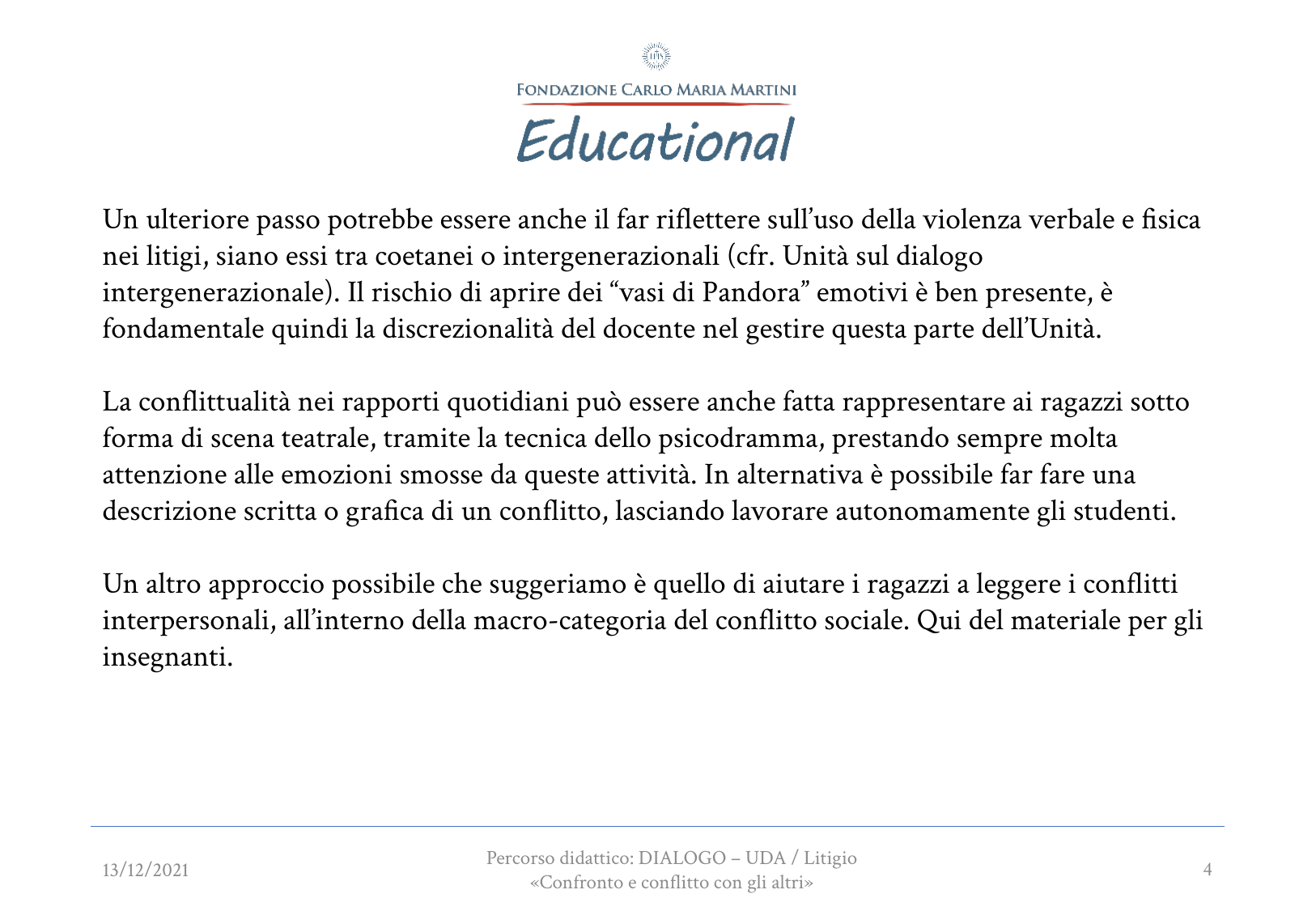

Un ulteriore passo potrebbe essere anche il far riflettere sull’uso della violenza verbale e fisica nei litigi, siano essi tra coetanei o intergenerazionali (cfr. Unità sul dialogo intergenerazionale). Il rischio di aprire dei “vasi di Pandora” emotivi è ben presente, è fondamentale quindi la discrezionalità del docente nel gestire questa parte dell’Unità.

La conflittualità nei rapporti quotidiani può essere anche fatta rappresentare ai ragazzi sotto forma di scena teatrale, tramite la tecnica dello psicodramma, prestando sempre molta attenzione alle emozioni smosse da queste attività. In alternativa è possibile far fare una descrizione scritta o grafica di un conflitto, lasciando lavorare autonomamente gli studenti.

Un altro approccio possibile che suggeriamo è quello di aiutare i ragazzi a leggere i conflitti interpersonali, all’interno della macro-categoria del conflitto sociale. Qui del materiale per gli insegnanti.
13/12/2021
Percorso didattico: DIALOGO – UDA / Litigio «Confronto e conflitto con gli altri»
4